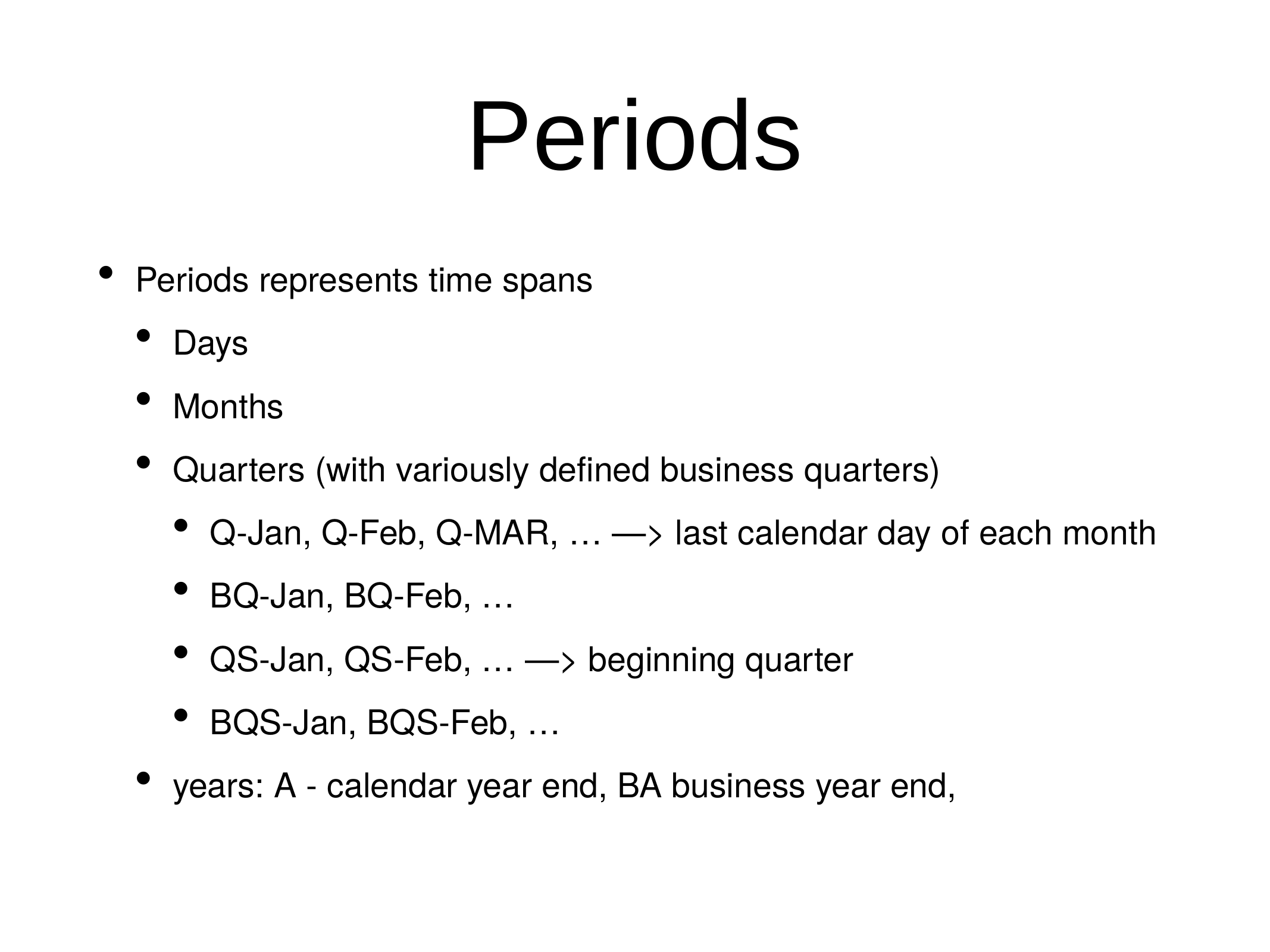

# Periods
Periods represents time spans
Days
Months
Quarters (with variously defined business quarters)
Q-Jan, Q-Feb, Q-MAR, … —> last calendar day of each month
BQ-Jan, BQ-Feb, …
QS-Jan, QS-Feb, … —> beginning quarter
BQS-Jan, BQS-Feb, …
years: A - calendar year end, BA business year end,